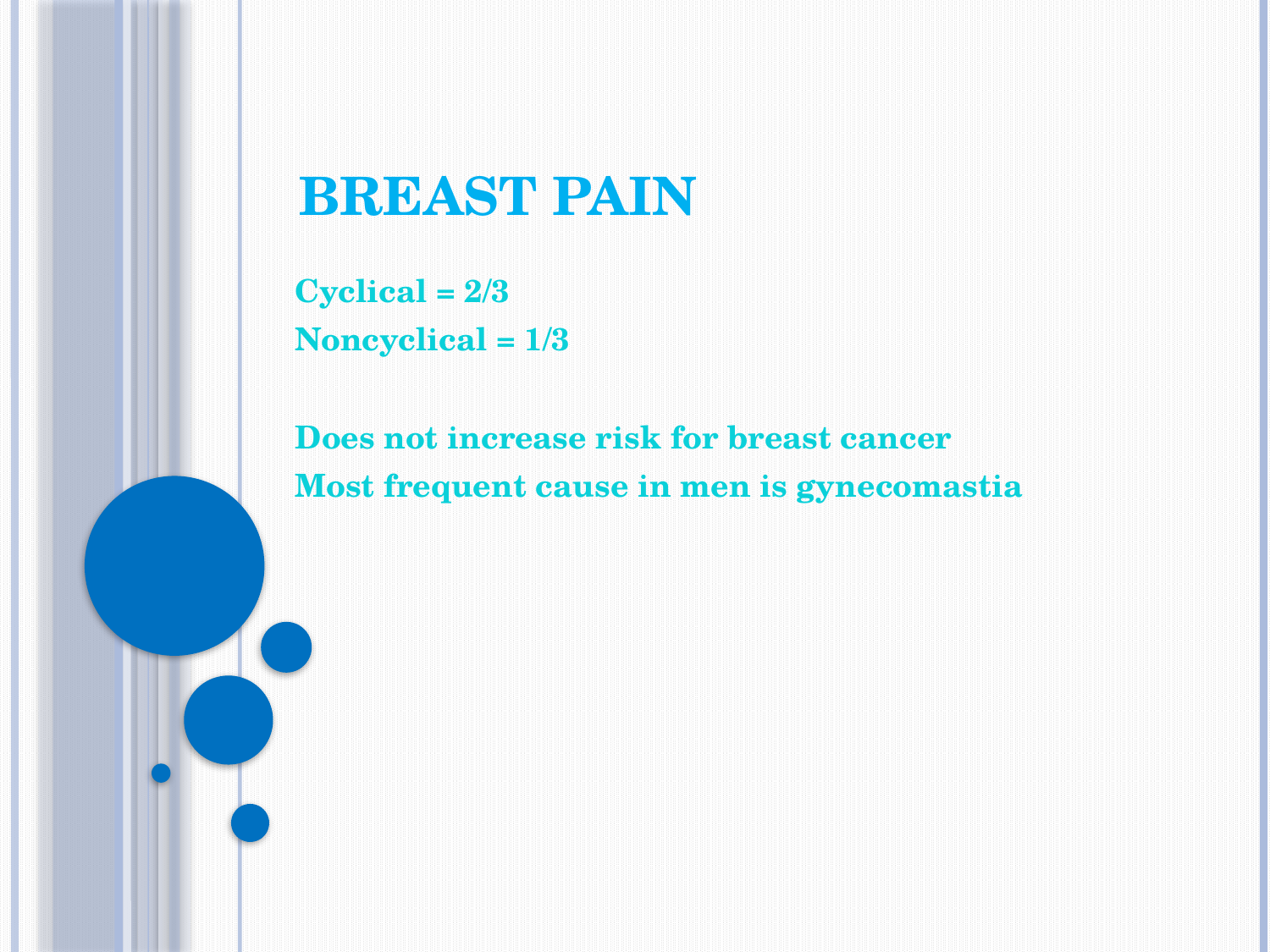

# Breast Pain
Cyclical = 2/3
Noncyclical = 1/3

Does not increase risk for breast cancer
Most frequent cause in men is gynecomastia